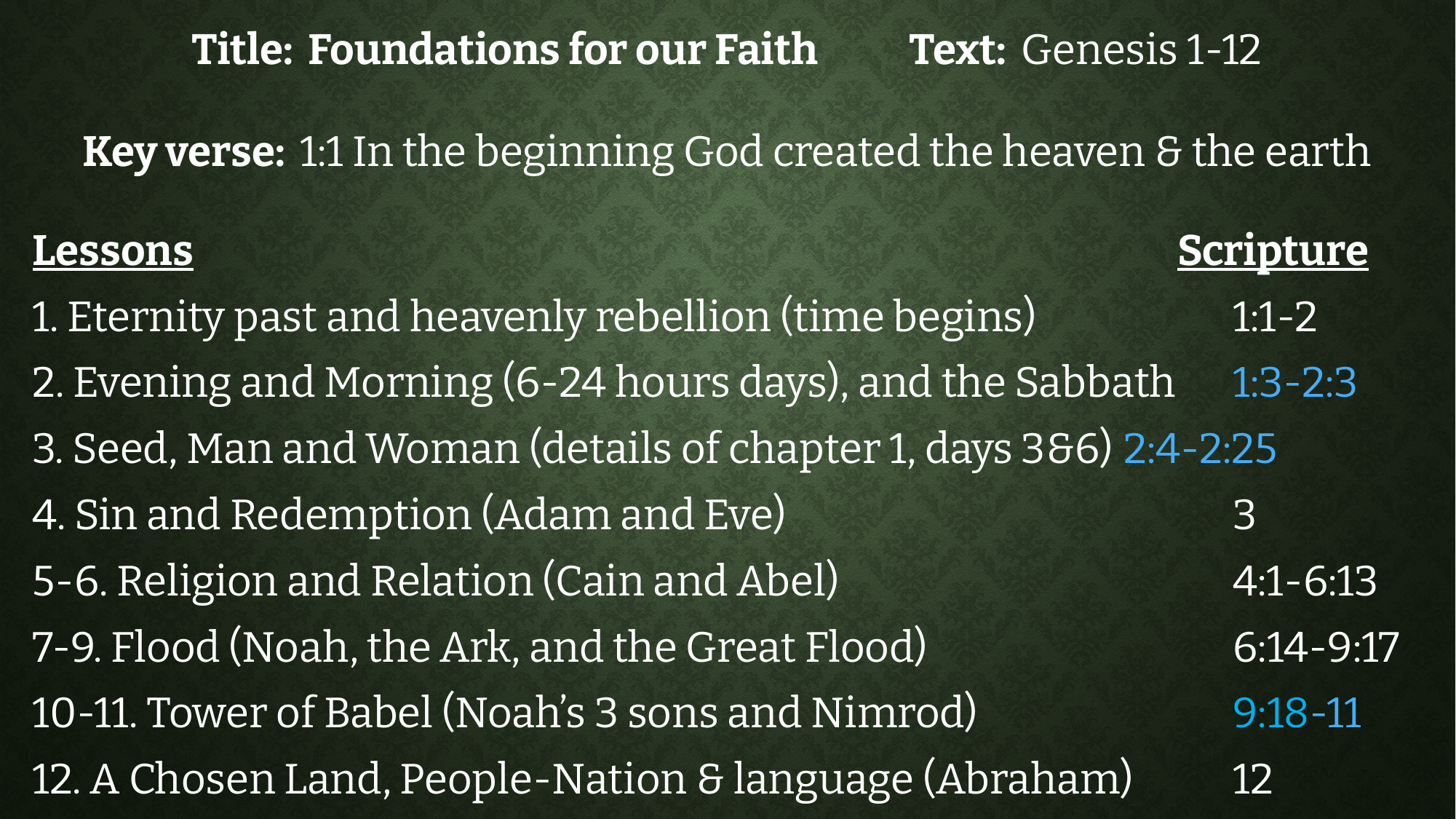

# Title:  Foundations for our Faith            Text:  Genesis 1-12 Key verse:  1:1 In the beginning God created the heaven & the earth
Lessons									       Scripture
1. Eternity past and heavenly rebellion (time begins)		1:1-2
2. Evening and Morning (6-24 hours days), and the Sabbath 	1:3-2:3
3. Seed, Man and Woman (details of chapter 1, days 3&6)	2:4-2:25
4. Sin and Redemption (Adam and Eve)					3
5-6. Religion and Relation (Cain and Abel)				4:1-6:13
7-9. Flood (Noah, the Ark, and the Great Flood) 			6:14-9:17
10-11. Tower of Babel (Noah’s 3 sons and Nimrod)			9:18-11
12. A Chosen Land, People-Nation & language (Abraham)	12